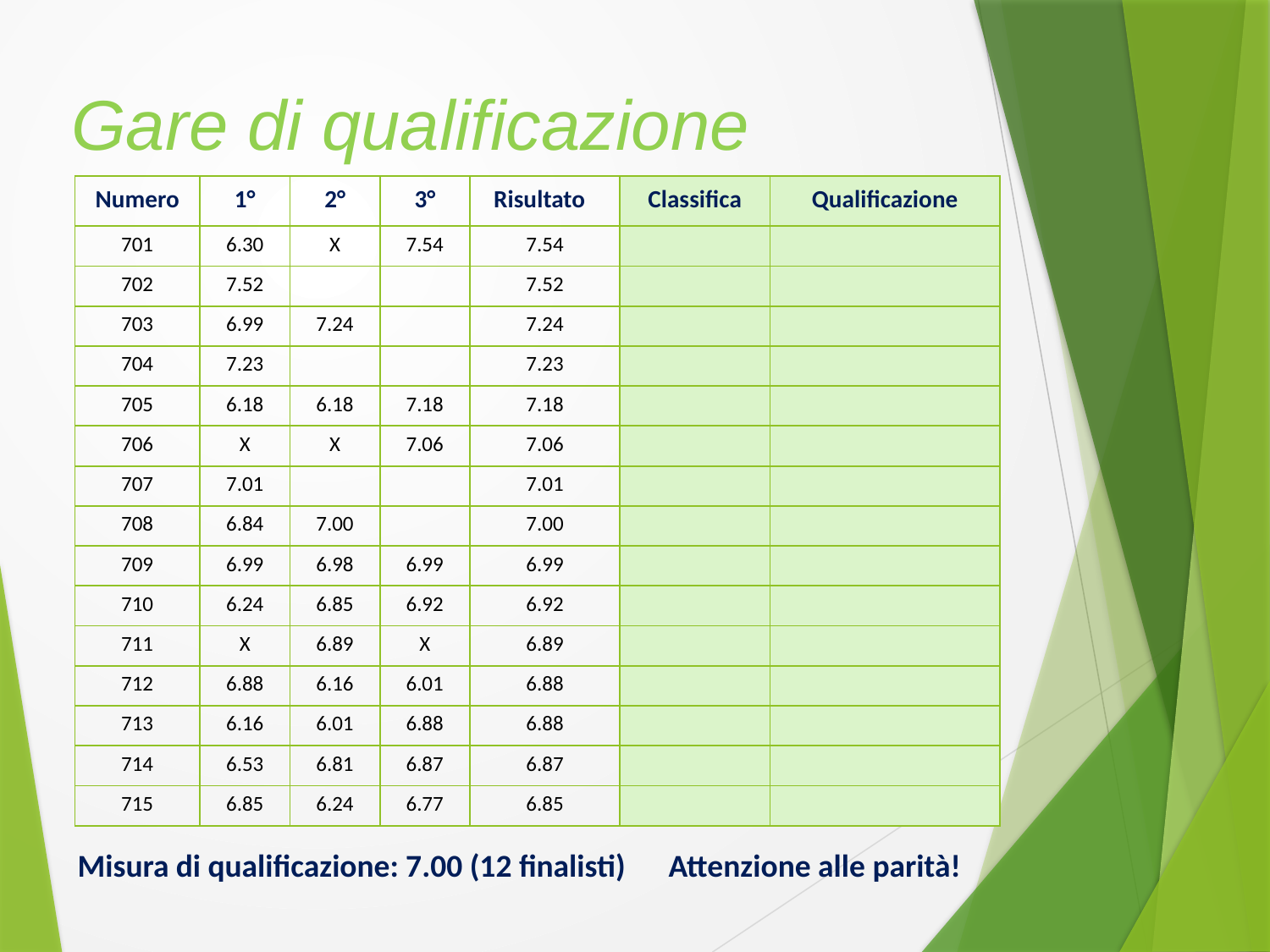

Gare di qualificazione
| Numero | 1° | 2° | 3° | Risultato | Classifica | Qualificazione |
| --- | --- | --- | --- | --- | --- | --- |
| 701 | 6.30 | X | 7.54 | 7.54 |  |  |
| 702 | 7.52 |  |  | 7.52 |  |  |
| 703 | 6.99 | 7.24 |  | 7.24 |  |  |
| 704 | 7.23 |  |  | 7.23 |  |  |
| 705 | 6.18 | 6.18 | 7.18 | 7.18 |  |  |
| 706 | X | X | 7.06 | 7.06 |  |  |
| 707 | 7.01 |  |  | 7.01 |  |  |
| 708 | 6.84 | 7.00 |  | 7.00 |  |  |
| 709 | 6.99 | 6.98 | 6.99 | 6.99 |  |  |
| 710 | 6.24 | 6.85 | 6.92 | 6.92 |  |  |
| 711 | X | 6.89 | X | 6.89 |  |  |
| 712 | 6.88 | 6.16 | 6.01 | 6.88 |  |  |
| 713 | 6.16 | 6.01 | 6.88 | 6.88 |  |  |
| 714 | 6.53 | 6.81 | 6.87 | 6.87 |  |  |
| 715 | 6.85 | 6.24 | 6.77 | 6.85 |  |  |
Misura di qualificazione: 7.00 (12 finalisti)      Attenzione alle parità!